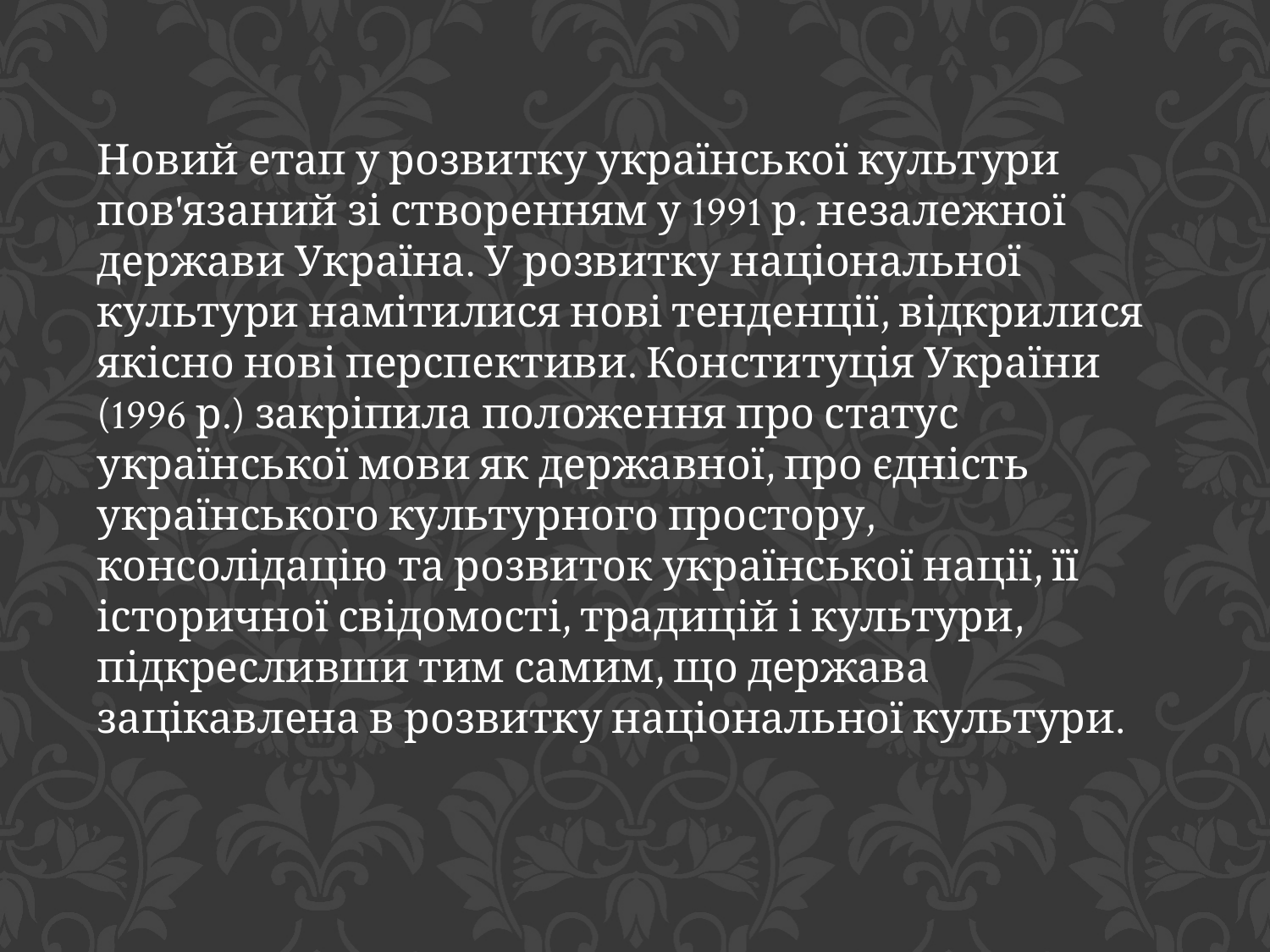

Новий етап у розвитку української культури пов'язаний зі створенням у 1991 р. незалежної держави Україна. У розвитку національної культури намітилися нові тенденції, відкрилися якісно нові перспективи. Конституція України (1996 р.) закріпила положення про статус української мови як державної, про єдність українського культурного простору, консолідацію та розвиток української нації, її історичної свідомості, традицій і культури, підкресливши тим самим, що держава зацікавлена в розвитку національної культури.